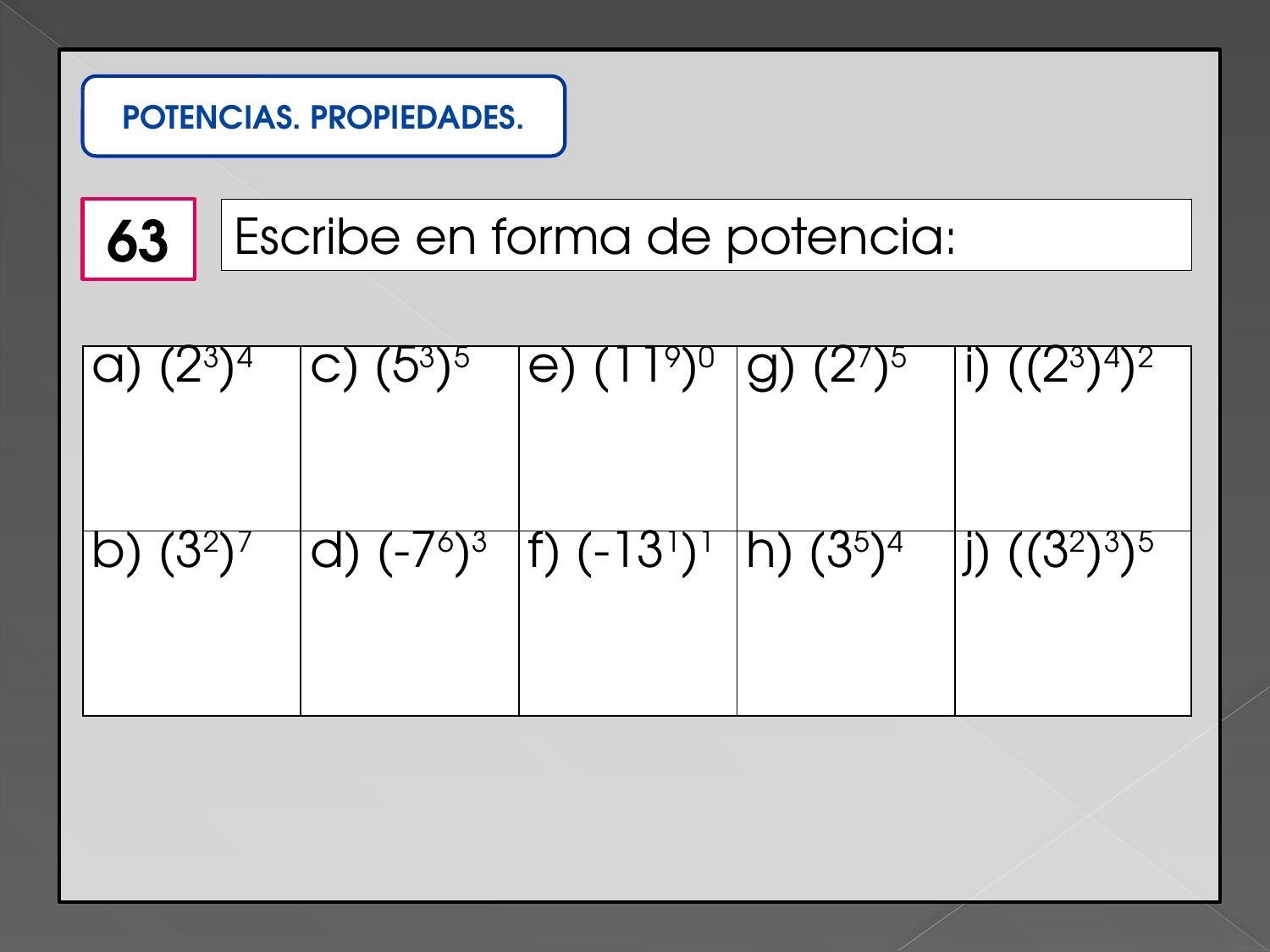

POTENCIAS. PROPIEDADES.
63
Escribe en forma de potencia:
| a) (23)4 | c) (53)5 | e) (119)0 | g) (27)5 | i) ((23)4)2 |
| --- | --- | --- | --- | --- |
| b) (32)7 | d) (-76)3 | f) (-131)1 | h) (35)4 | j) ((32)3)5 |